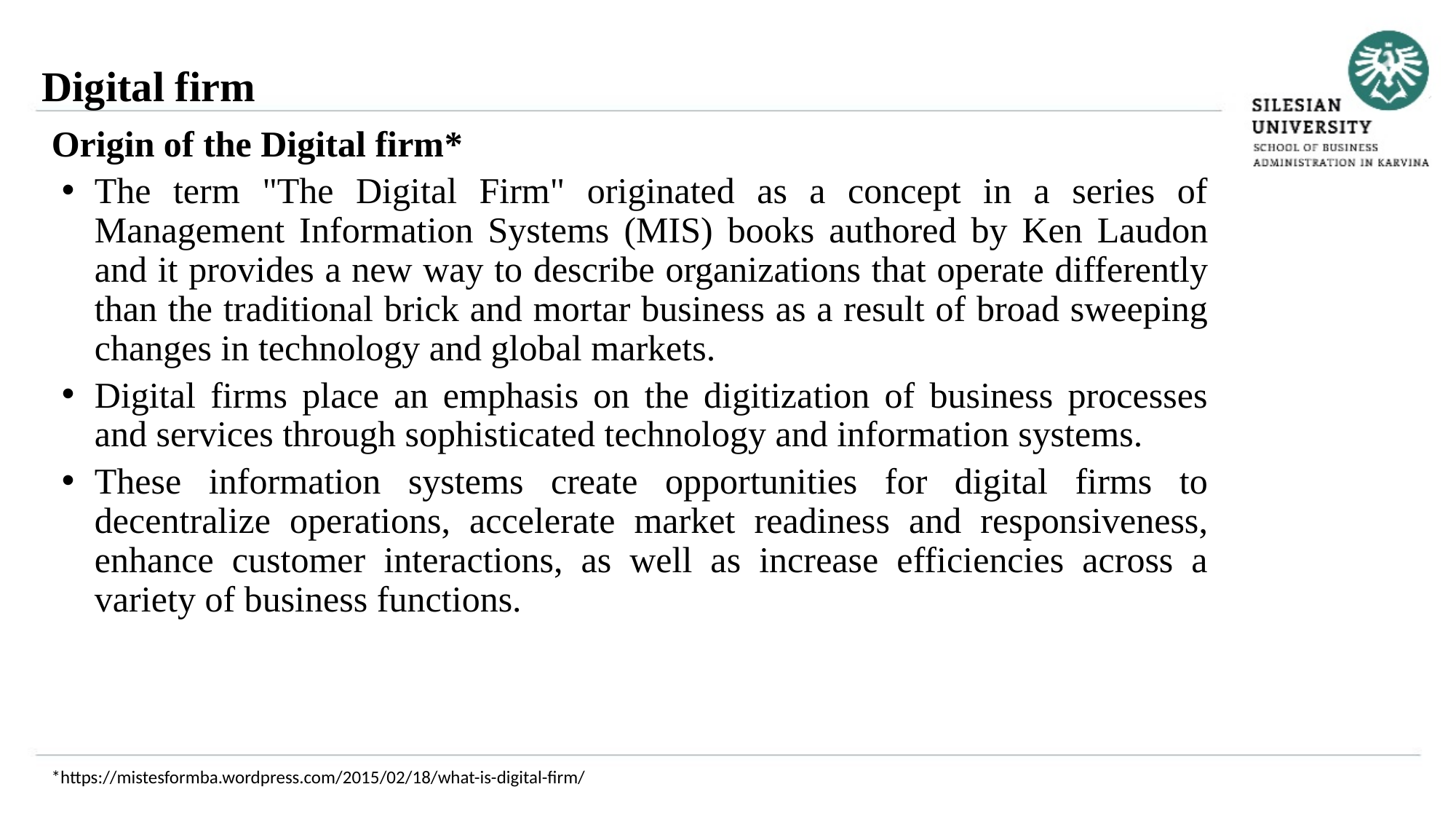

Digital firm
Origin of the Digital firm*
The term "The Digital Firm" originated as a concept in a series of Management Information Systems (MIS) books authored by Ken Laudon and it provides a new way to describe organizations that operate differently than the traditional brick and mortar business as a result of broad sweeping changes in technology and global markets.
Digital firms place an emphasis on the digitization of business processes and services through sophisticated technology and information systems.
These information systems create opportunities for digital firms to decentralize operations, accelerate market readiness and responsiveness, enhance customer interactions, as well as increase efficiencies across a variety of business functions.

*https://mistesformba.wordpress.com/2015/02/18/what-is-digital-firm/